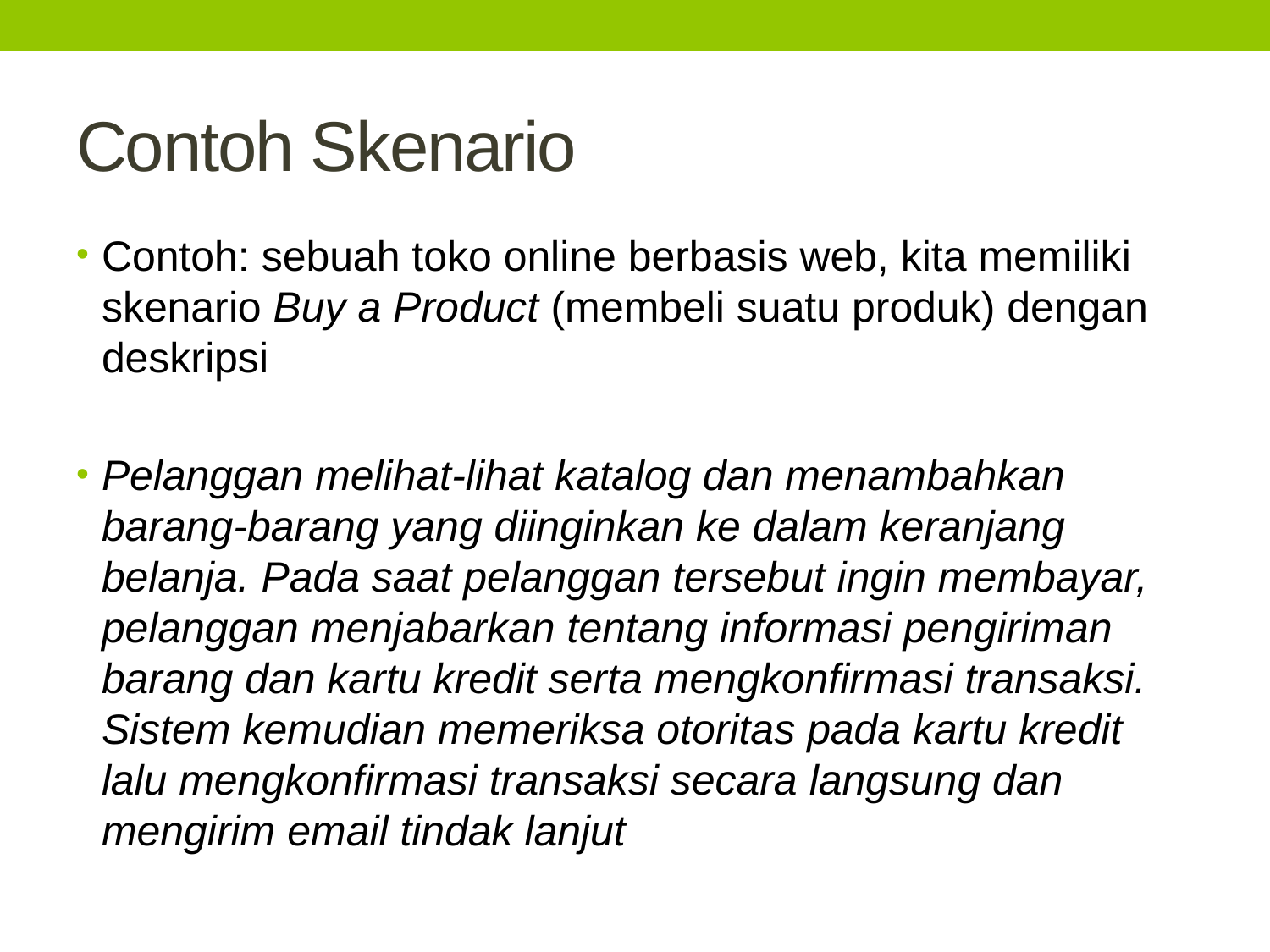

# Contoh Skenario
Contoh: sebuah toko online berbasis web, kita memiliki skenario Buy a Product (membeli suatu produk) dengan deskripsi

Pelanggan melihat-lihat katalog dan menambahkan barang-barang yang diinginkan ke dalam keranjang belanja. Pada saat pelanggan tersebut ingin membayar, pelanggan menjabarkan tentang informasi pengiriman barang dan kartu kredit serta mengkonfirmasi transaksi. Sistem kemudian memeriksa otoritas pada kartu kredit lalu mengkonfirmasi transaksi secara langsung dan mengirim email tindak lanjut